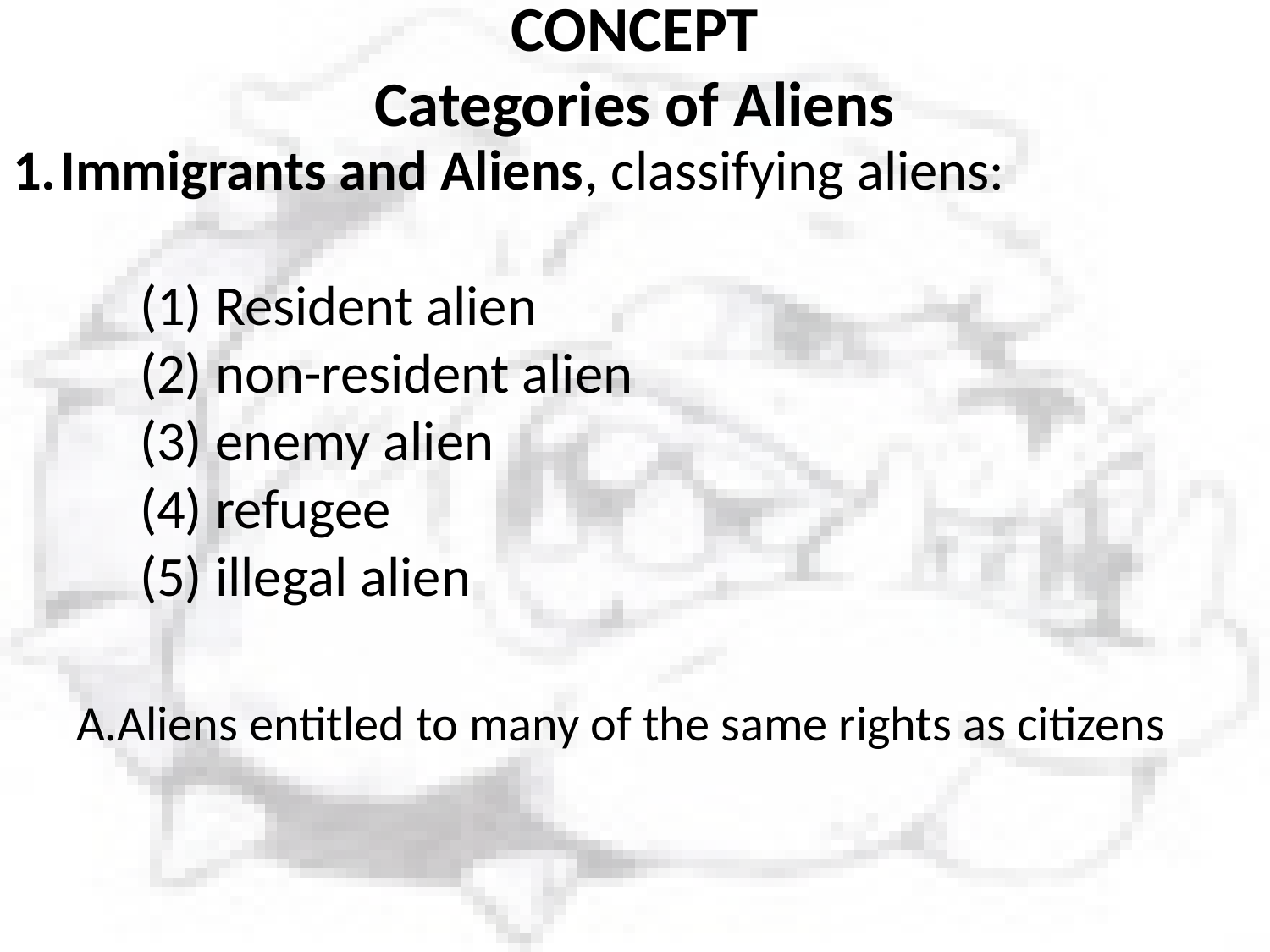

# CONCEPT Categories of Aliens
Immigrants and Aliens, classifying aliens:

	(1) Resident alien
	(2) non-resident alien
	(3) enemy alien
	(4) refugee
	(5) illegal alien

Aliens entitled to many of the same rights as citizens